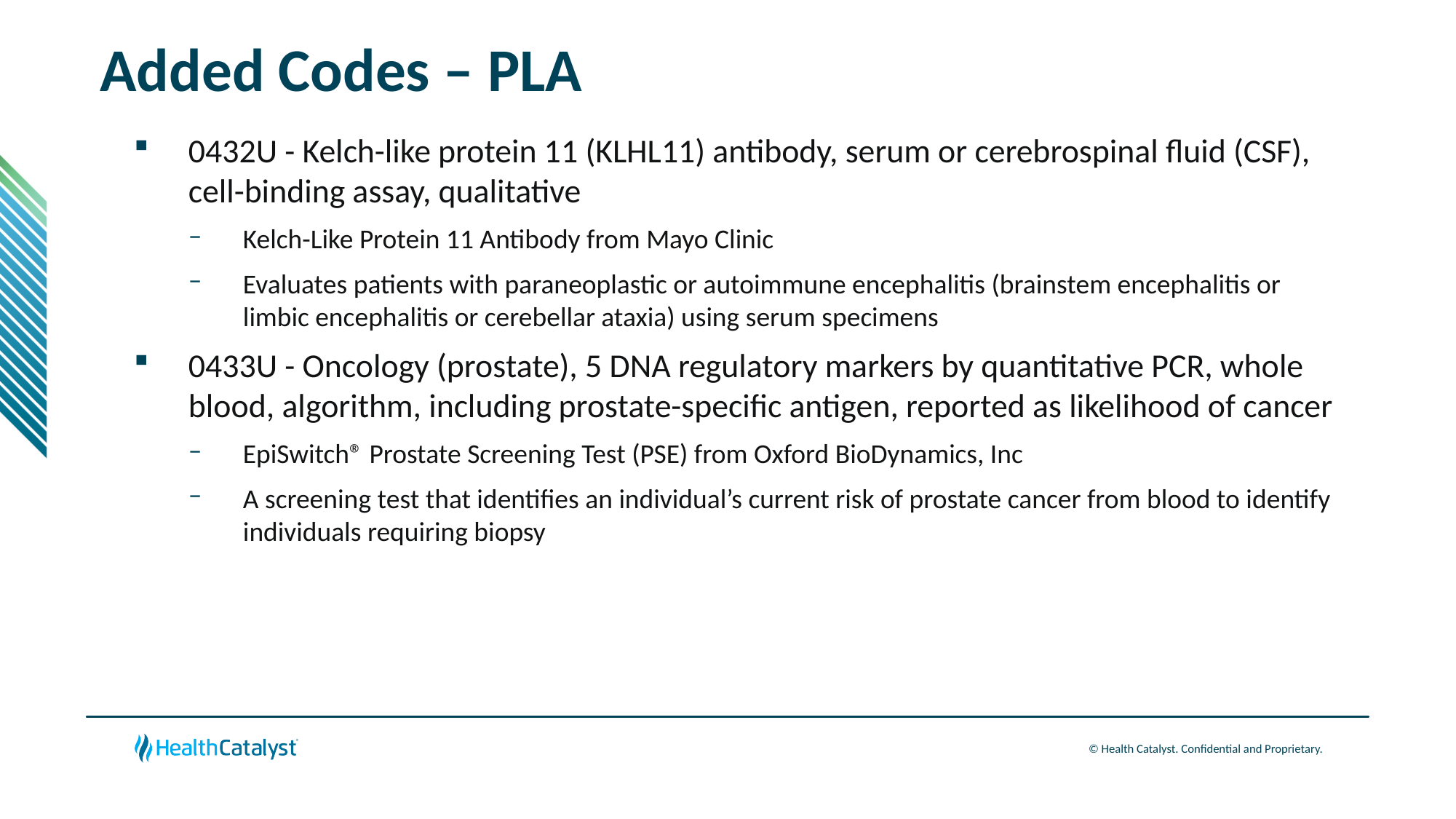

# Added Codes – PLA
0432U - Kelch-like protein 11 (KLHL11) antibody, serum or cerebrospinal fluid (CSF), cell-binding assay, qualitative
Kelch-Like Protein 11 Antibody from Mayo Clinic
Evaluates patients with paraneoplastic or autoimmune encephalitis (brainstem encephalitis or limbic encephalitis or cerebellar ataxia) using serum specimens
0433U - Oncology (prostate), 5 DNA regulatory markers by quantitative PCR, whole blood, algorithm, including prostate-specific antigen, reported as likelihood of cancer
EpiSwitch® Prostate Screening Test (PSE) from Oxford BioDynamics, Inc
A screening test that identifies an individual’s current risk of prostate cancer from blood to identify individuals requiring biopsy